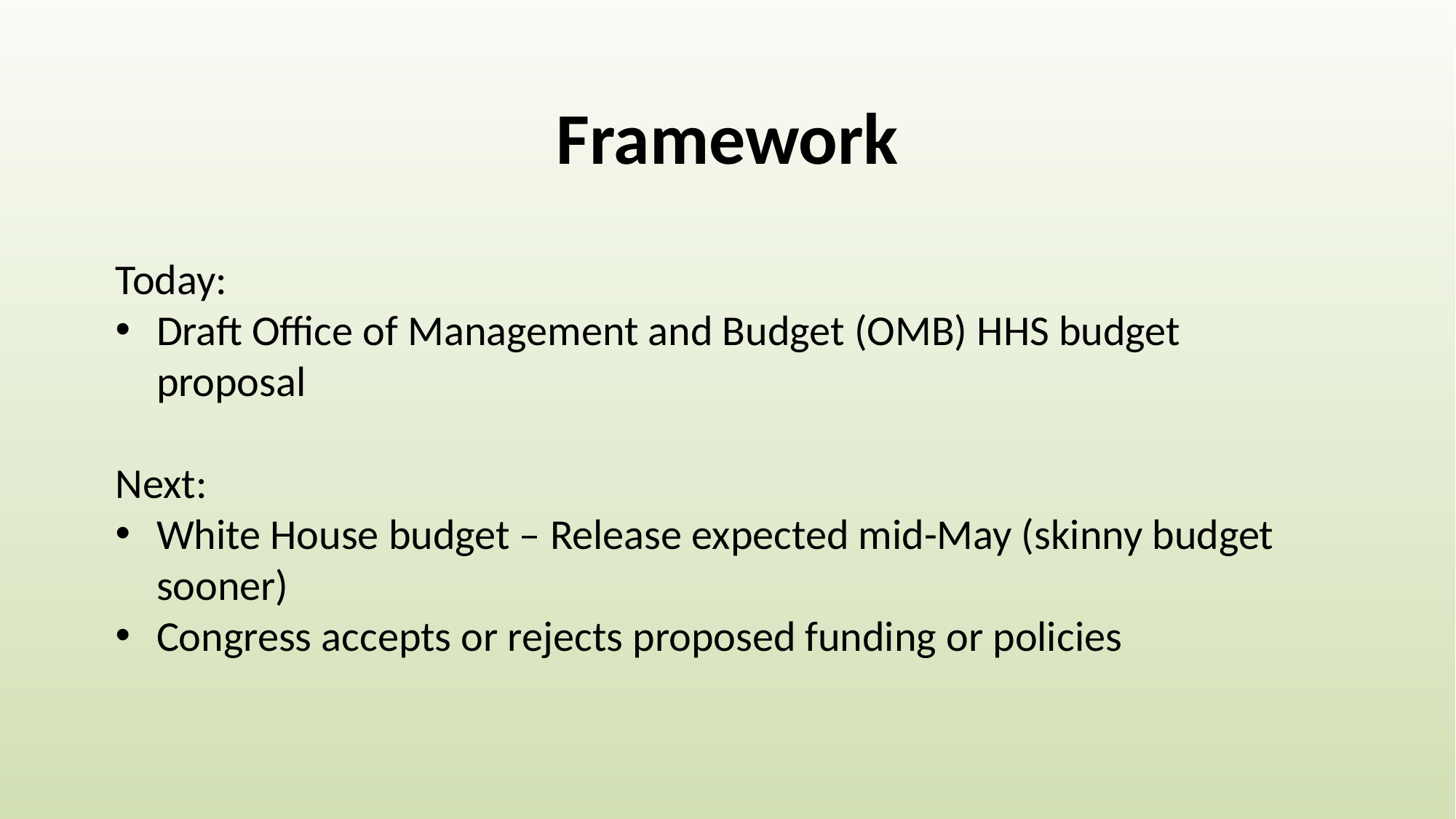

# Framework
Today:
Draft Office of Management and Budget (OMB) HHS budget proposal

Next:
White House budget – Release expected mid-May (skinny budget sooner)
Congress accepts or rejects proposed funding or policies